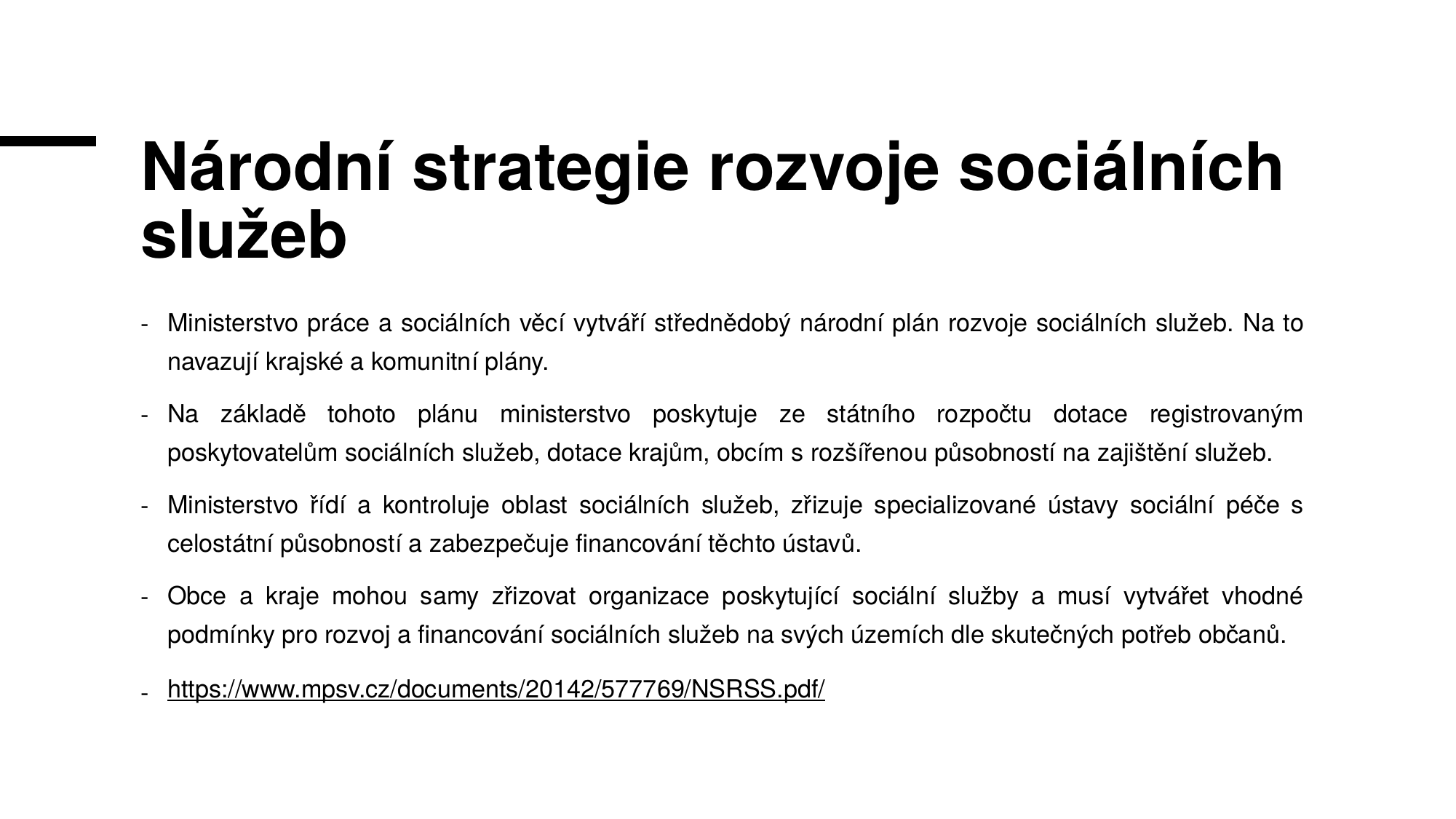

# Národní strategie rozvoje sociálních služeb
Ministerstvo práce a sociálních věcí vytváří střednědobý národní plán rozvoje sociálních služeb. Na to navazují krajské a komunitní plány.
Na základě tohoto plánu ministerstvo poskytuje ze státního rozpočtu dotace registrovaným poskytovatelům sociálních služeb, dotace krajům, obcím s rozšířenou působností na zajištění služeb.
Ministerstvo řídí a kontroluje oblast sociálních služeb, zřizuje specializované ústavy sociální péče s celostátní působností a zabezpečuje financování těchto ústavů.
Obce a kraje mohou samy zřizovat organizace poskytující sociální služby a musí vytvářet vhodné podmínky pro rozvoj a financování sociálních služeb na svých územích dle skutečných potřeb občanů.
https://www.mpsv.cz/documents/20142/577769/NSRSS.pdf/